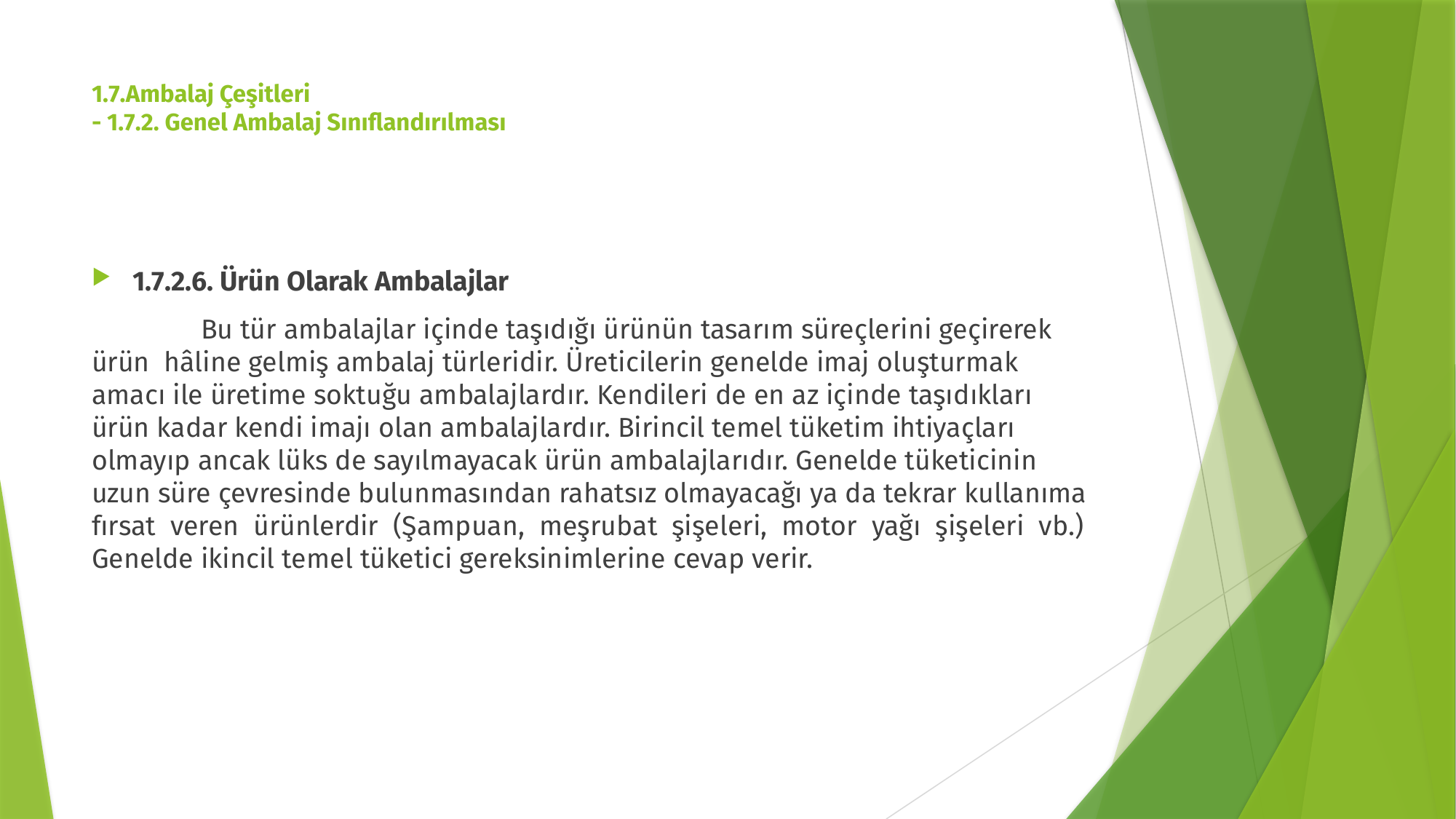

# 1.7.Ambalaj Çeşitleri - 1.7.2. Genel Ambalaj Sınıflandırılması
1.7.2.6. Ürün Olarak Ambalajlar
	Bu tür ambalajlar içinde taşıdığı ürünün tasarım süreçlerini geçirerek ürün  hâline gelmiş ambalaj türleridir. Üreticilerin genelde imaj oluşturmak amacı ile üretime soktuğu ambalajlardır. Kendileri de en az içinde taşıdıkları ürün kadar kendi imajı olan ambalajlardır. Birincil temel tüketim ihtiyaçları olmayıp ancak lüks de sayılmayacak ürün ambalajlarıdır. Genelde tüketicinin uzun süre çevresinde bulunmasından rahatsız olmayacağı ya da tekrar kullanıma  fırsat  veren  ürünlerdir  (Şampuan,  meşrubat  şişeleri,  motor  yağı  şişeleri  vb.) Genelde ikincil temel tüketici gereksinimlerine cevap verir.